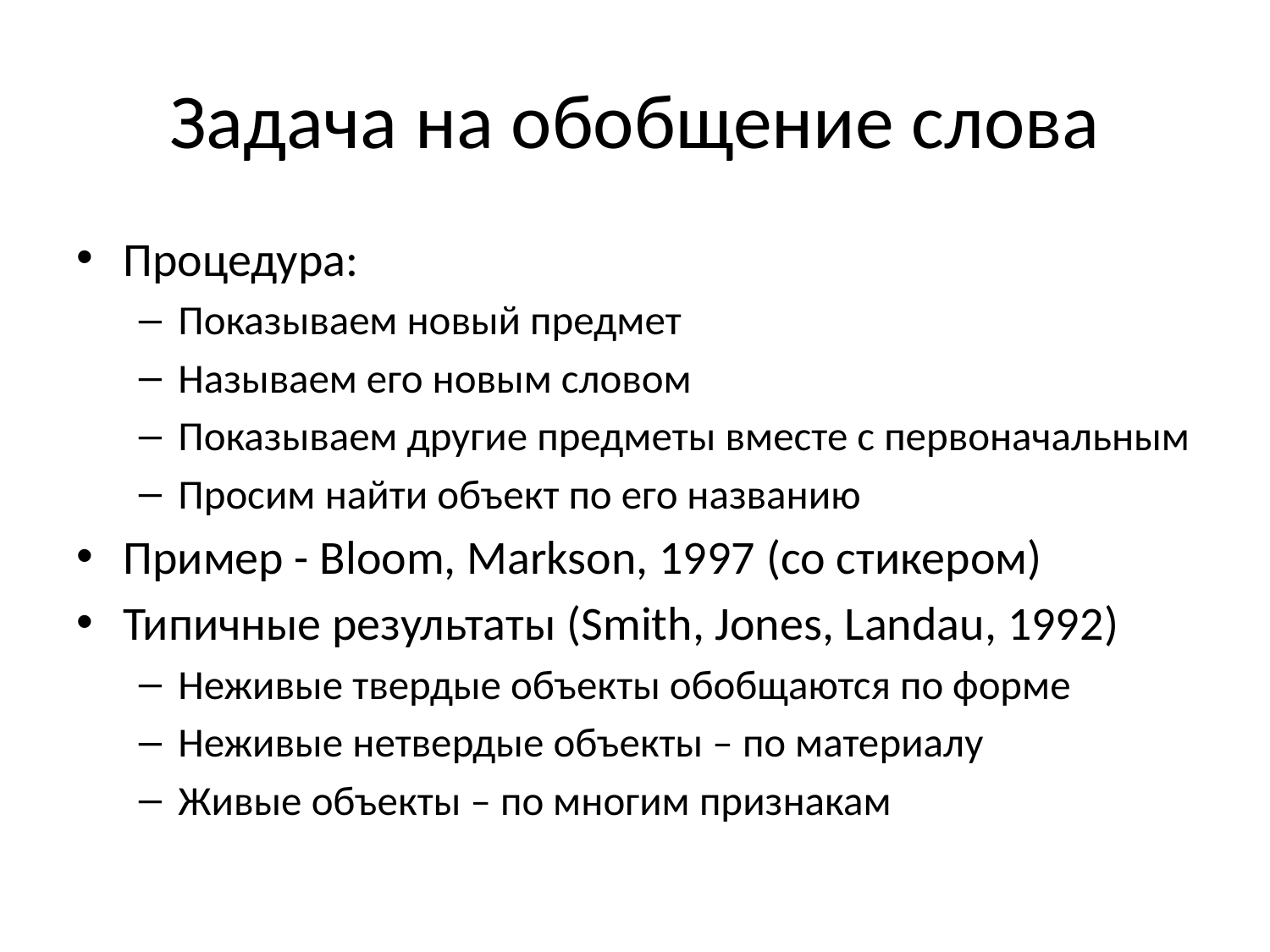

# Задача на обобщение слова
Процедура:
Показываем новый предмет
Называем его новым словом
Показываем другие предметы вместе с первоначальным
Просим найти объект по его названию
Пример - Bloom, Markson, 1997 (со стикером)
Типичные результаты (Smith, Jones, Landau, 1992)
Неживые твердые объекты обобщаются по форме
Неживые нетвердые объекты – по материалу
Живые объекты – по многим признакам